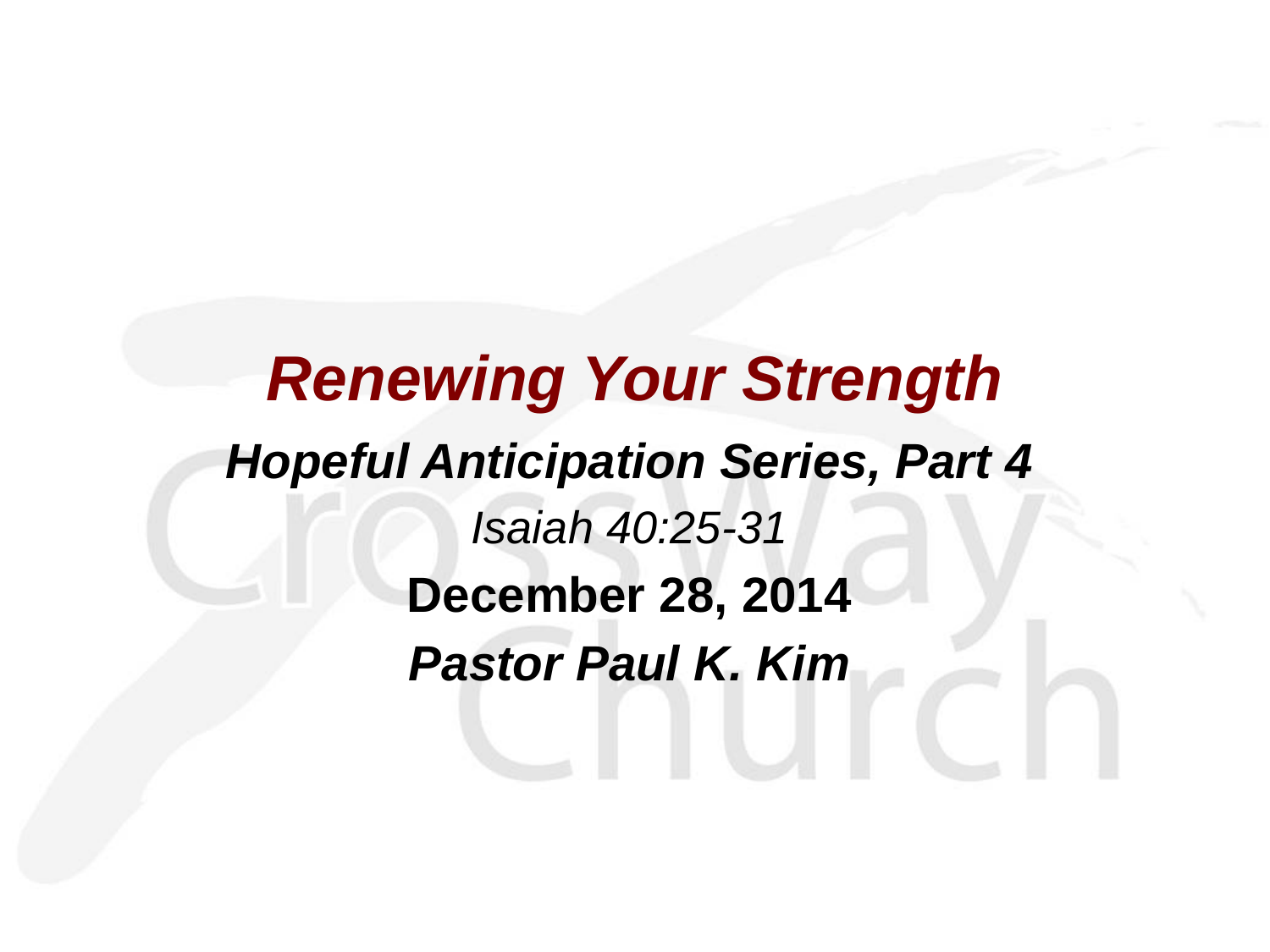

Renewing Your Strength
Hopeful Anticipation Series, Part 4
Isaiah 40:25-31
December 28, 2014
Pastor Paul K. Kim